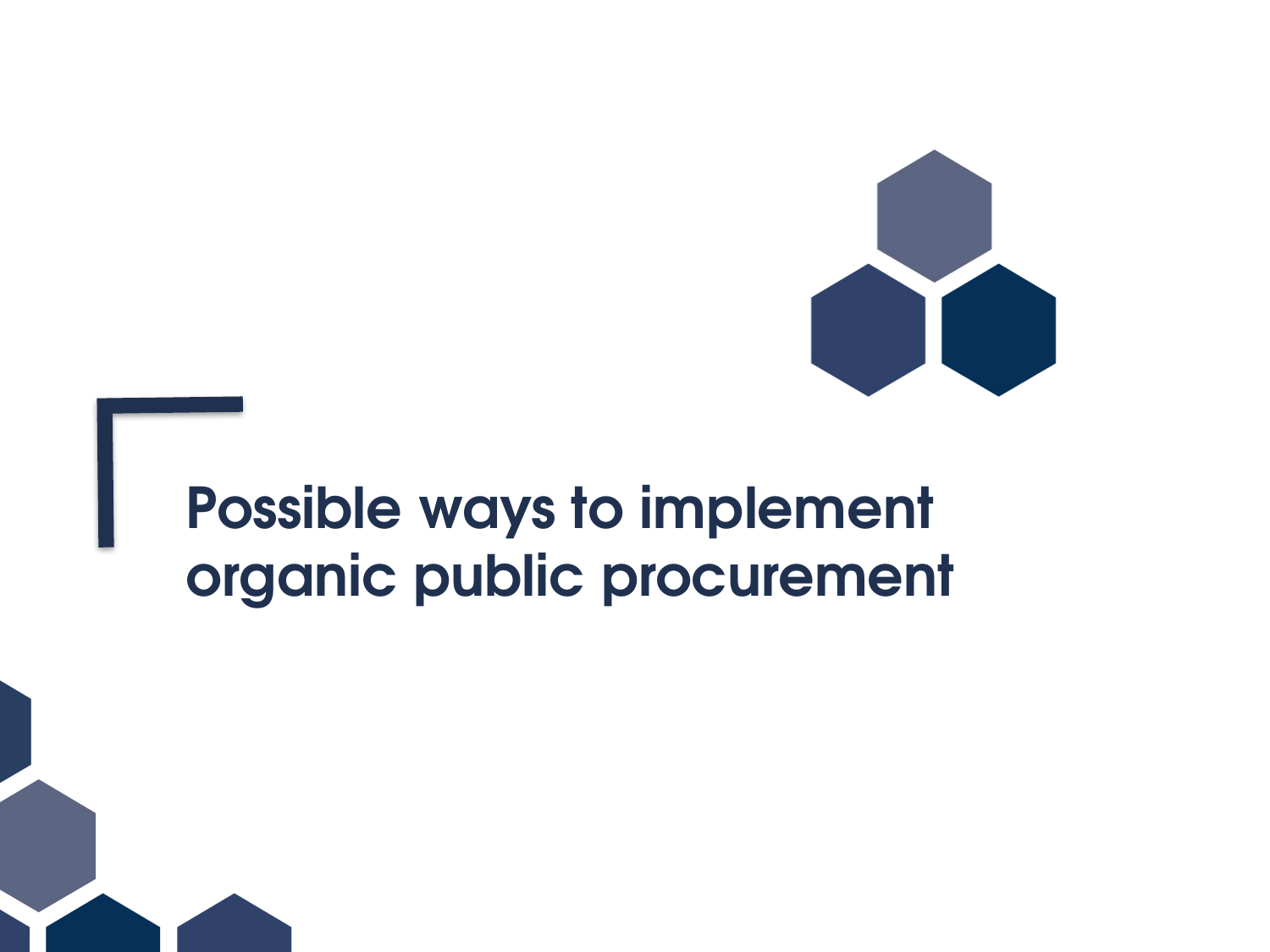

Possible ways to implement organic public procurement